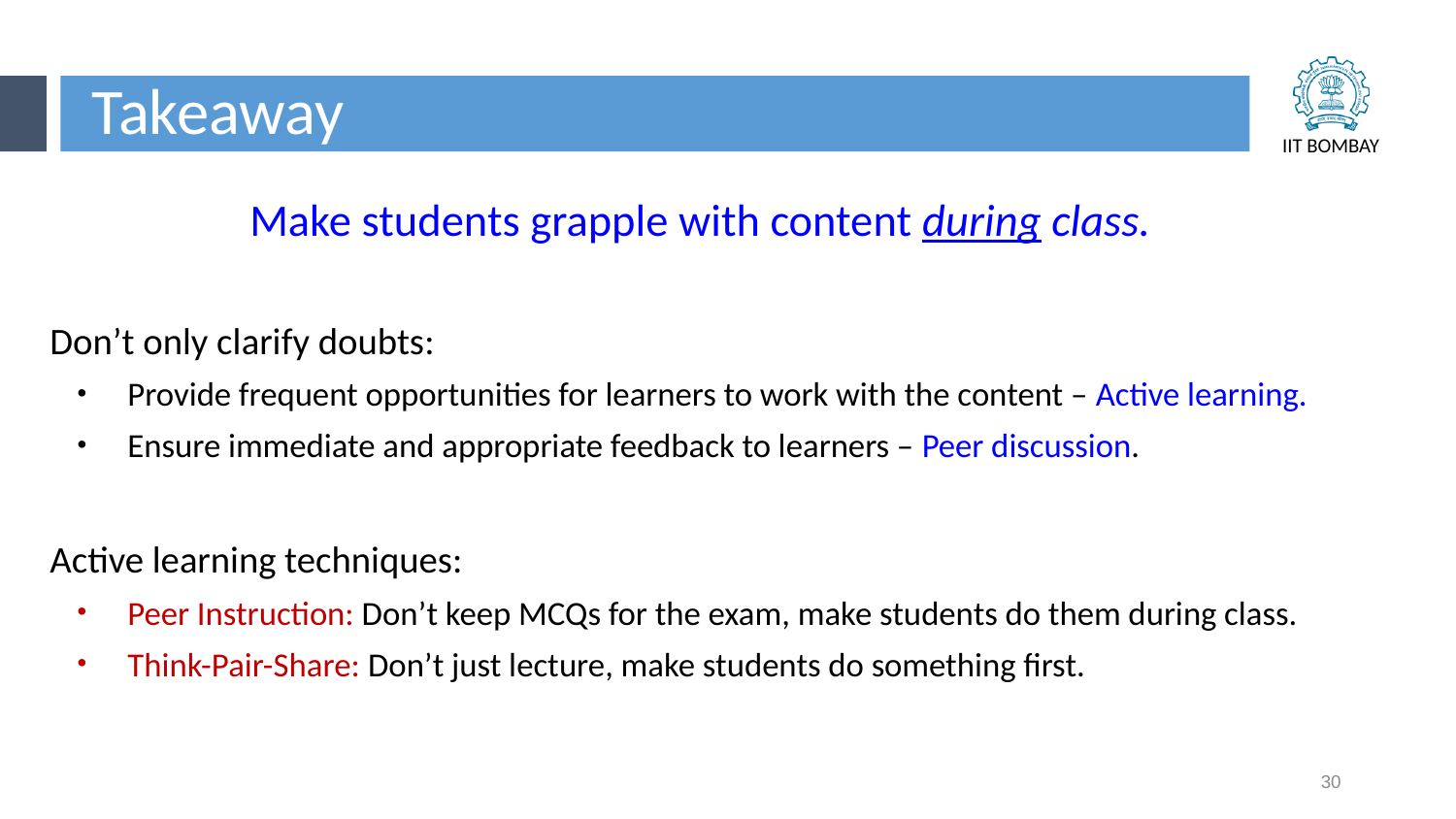

Takeaway
Make students grapple with content during class.

Don’t only clarify doubts:
Provide frequent opportunities for learners to work with the content – Active learning.
Ensure immediate and appropriate feedback to learners – Peer discussion.

Active learning techniques:
Peer Instruction: Don’t keep MCQs for the exam, make students do them during class.
Think-Pair-Share: Don’t just lecture, make students do something first.

30